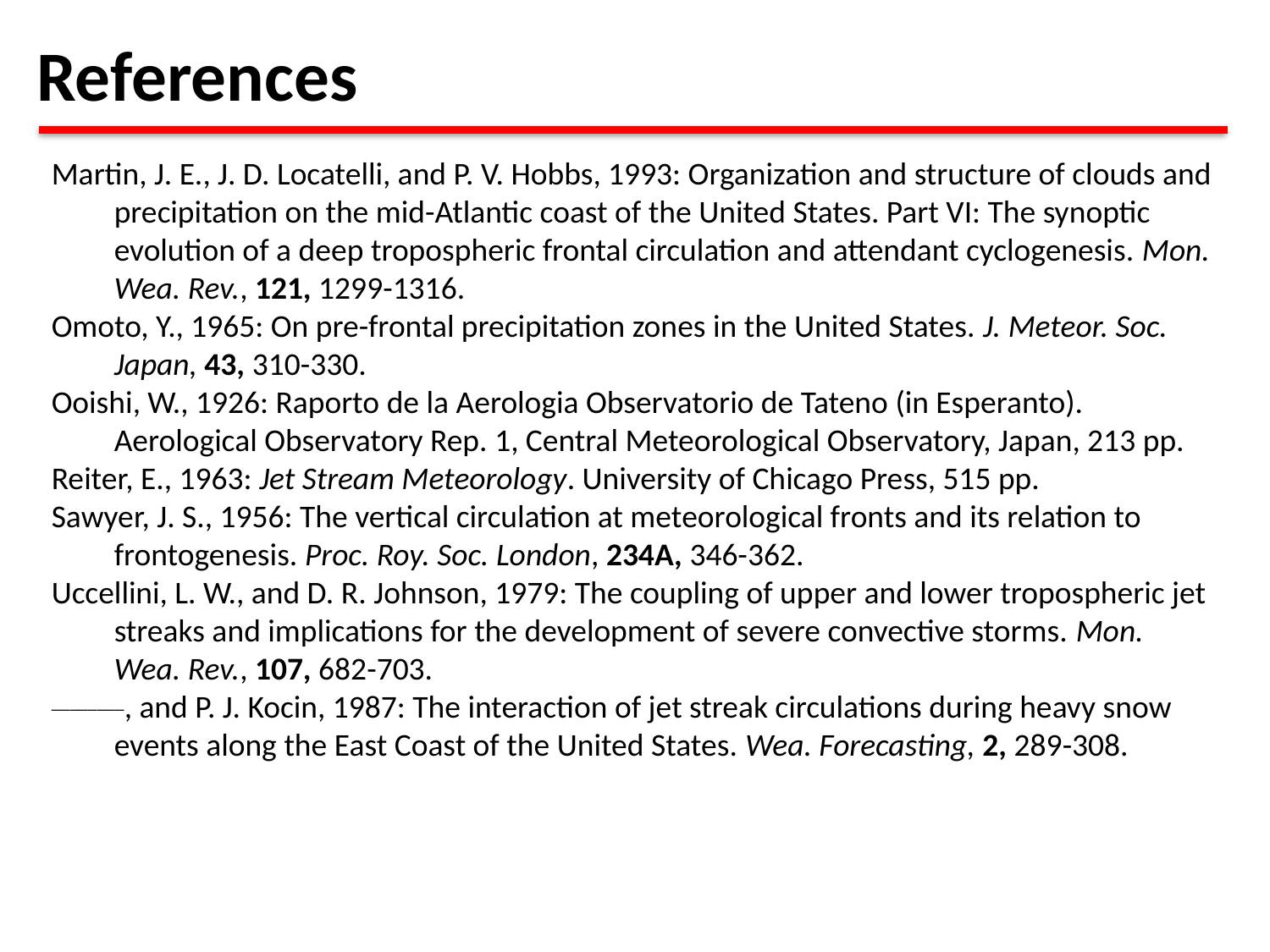

References
Martin, J. E., J. D. Locatelli, and P. V. Hobbs, 1993: Organization and structure of clouds and precipitation on the mid-Atlantic coast of the United States. Part VI: The synoptic evolution of a deep tropospheric frontal circulation and attendant cyclogenesis. Mon. Wea. Rev., 121, 1299-1316.
Omoto, Y., 1965: On pre-frontal precipitation zones in the United States. J. Meteor. Soc. Japan, 43, 310-330.
Ooishi, W., 1926: Raporto de la Aerologia Observatorio de Tateno (in Esperanto). Aerological Observatory Rep. 1, Central Meteorological Observatory, Japan, 213 pp.
Reiter, E., 1963: Jet Stream Meteorology. University of Chicago Press, 515 pp.
Sawyer, J. S., 1956: The vertical circulation at meteorological fronts and its relation to frontogenesis. Proc. Roy. Soc. London, 234A, 346-362.
Uccellini, L. W., and D. R. Johnson, 1979: The coupling of upper and lower tropospheric jet streaks and implications for the development of severe convective storms. Mon. Wea. Rev., 107, 682-703.
________, and P. J. Kocin, 1987: The interaction of jet streak circulations during heavy snow events along the East Coast of the United States. Wea. Forecasting, 2, 289-308.